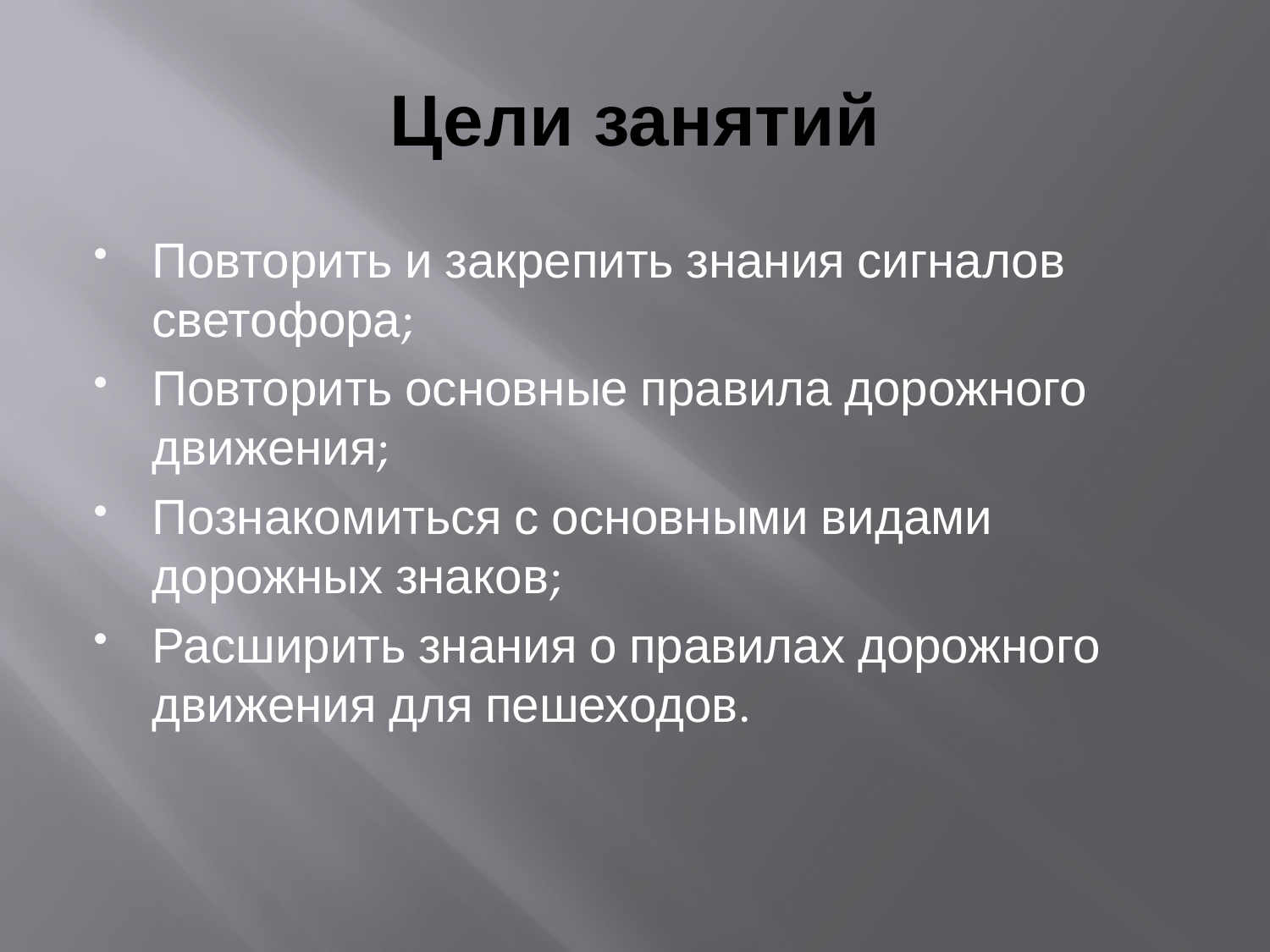

# Цели занятий
Повторить и закрепить знания сигналов светофора;
Повторить основные правила дорожного движения;
Познакомиться с основными видами дорожных знаков;
Расширить знания о правилах дорожного движения для пешеходов.